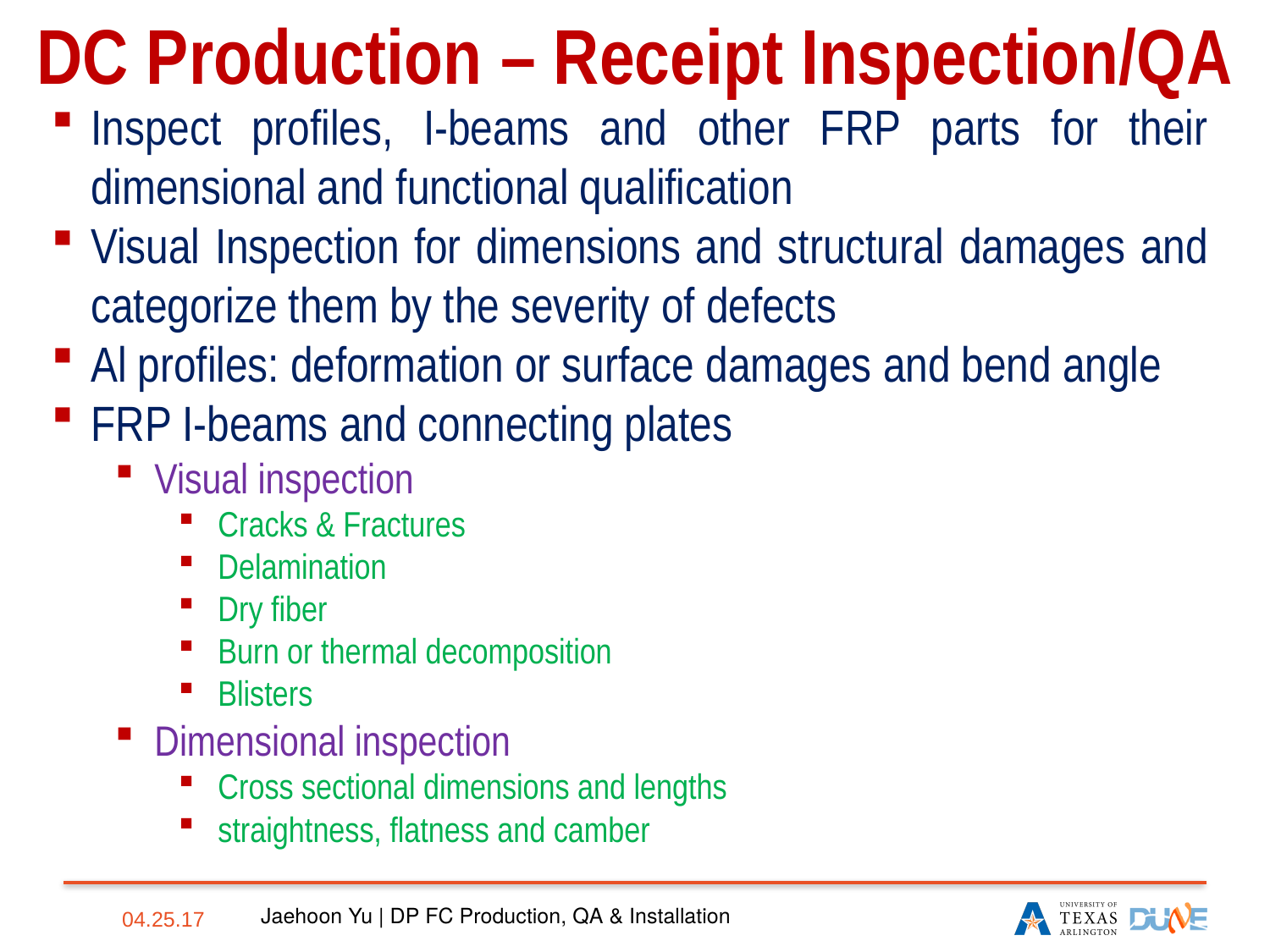

DC Production – Receipt Inspection/QA
Inspect profiles, I-beams and other FRP parts for their dimensional and functional qualification
Visual Inspection for dimensions and structural damages and categorize them by the severity of defects
Al profiles: deformation or surface damages and bend angle
FRP I-beams and connecting plates
Visual inspection
Cracks & Fractures
Delamination
Dry fiber
Burn or thermal decomposition
Blisters
Dimensional inspection
Cross sectional dimensions and lengths
straightness, flatness and camber
6
04.25.17
Jaehoon Yu | DP FC Production, QA & Installation